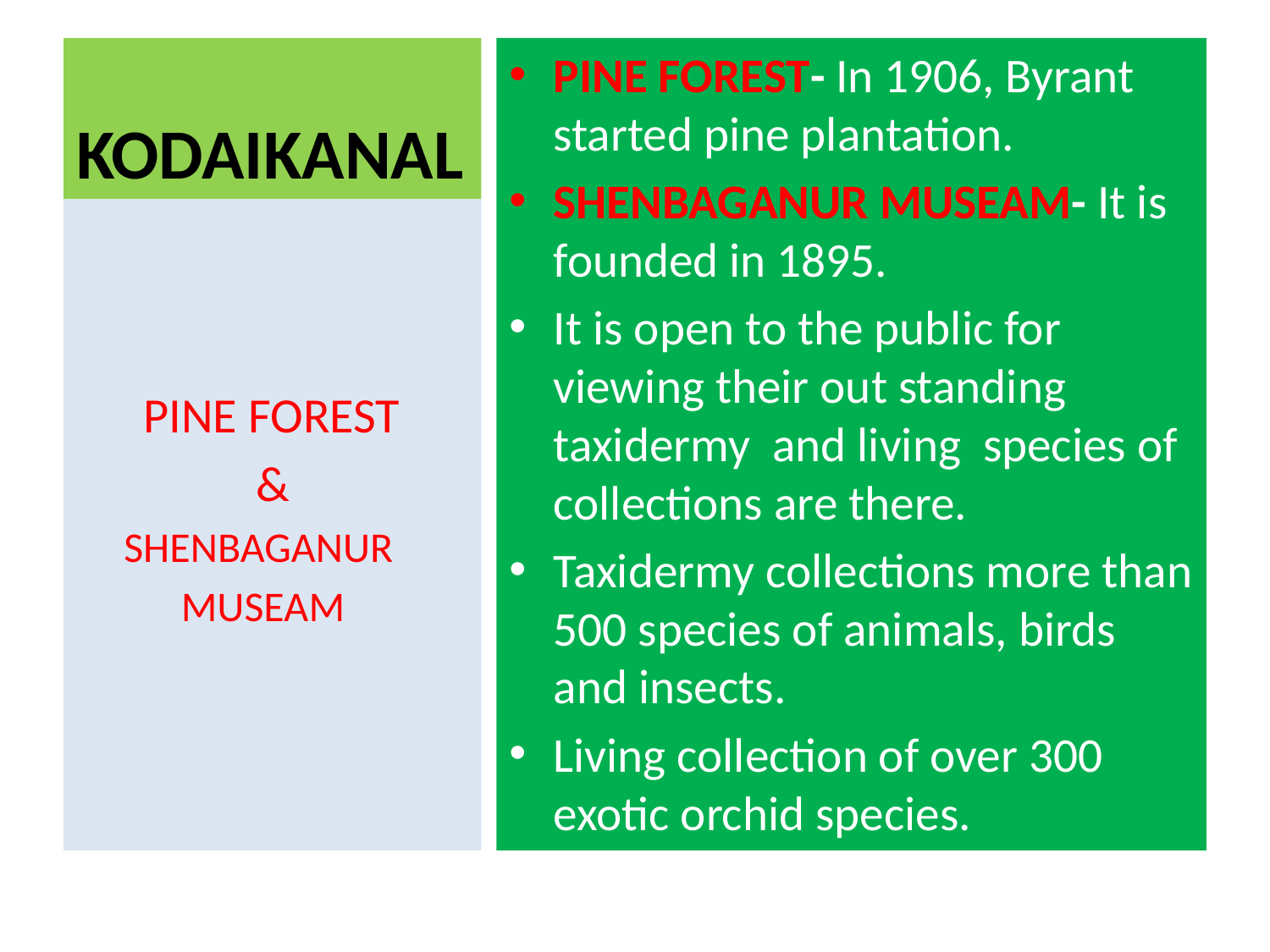

# KODAIKANAL
PINE FOREST- In 1906, Byrant started pine plantation.
SHENBAGANUR MUSEAM- It is founded in 1895.
It is open to the public for viewing their out standing taxidermy  and living  species of collections are there.
Taxidermy collections more than 500 species of animals, birds and insects.
Living collection of over 300 exotic orchid species.

      PINE FOREST
                &
     SHENBAGANUR
           MUSEAM